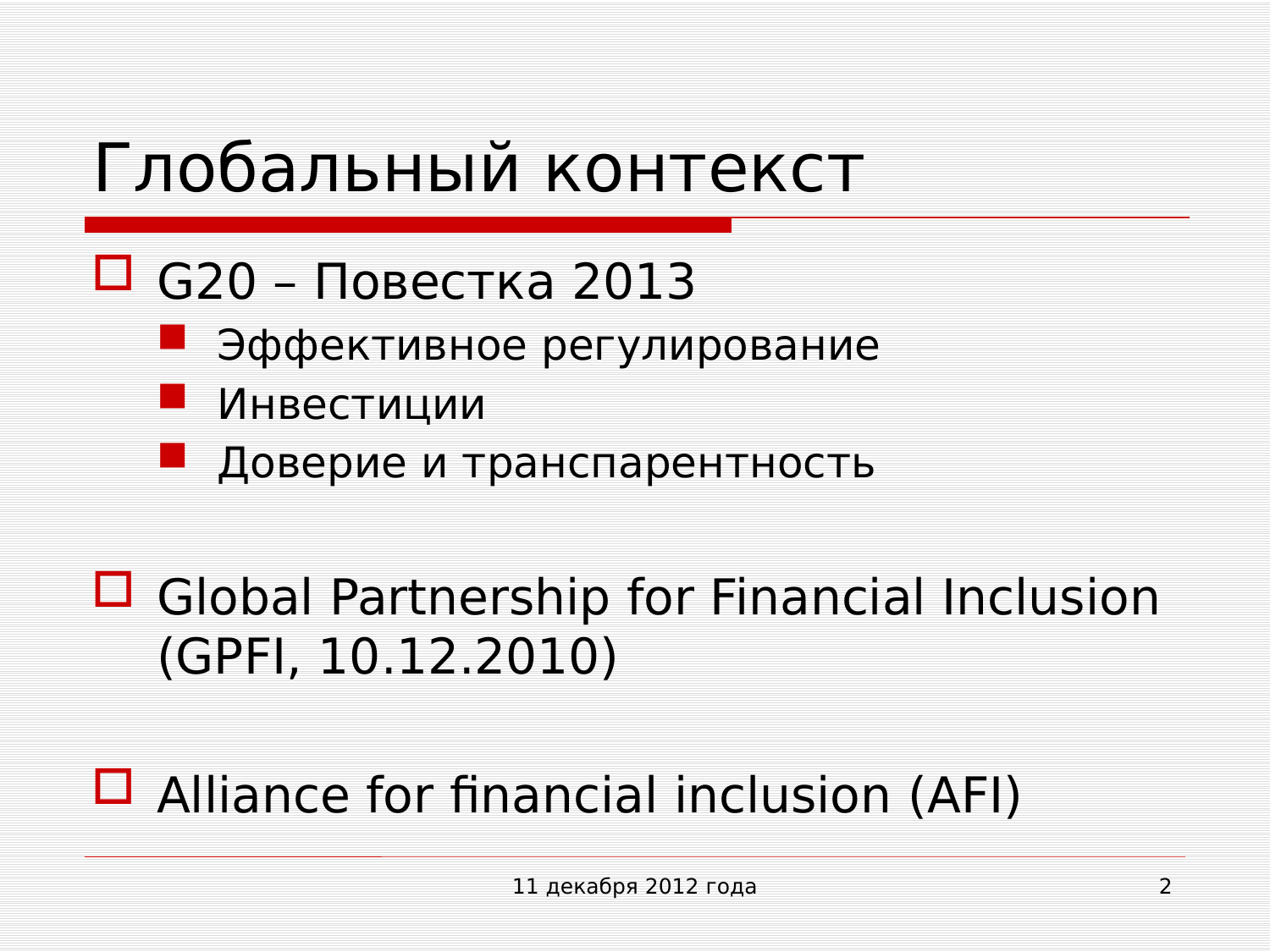

# Глобальный контекст
G20 – Повестка 2013
Эффективное регулирование
Инвестиции
Доверие и транспарентность

Global Partnership for Financial Inclusion (GPFI, 10.12.2010)

Alliance for financial inclusion (AFI)

11 декабря 2012 года
2